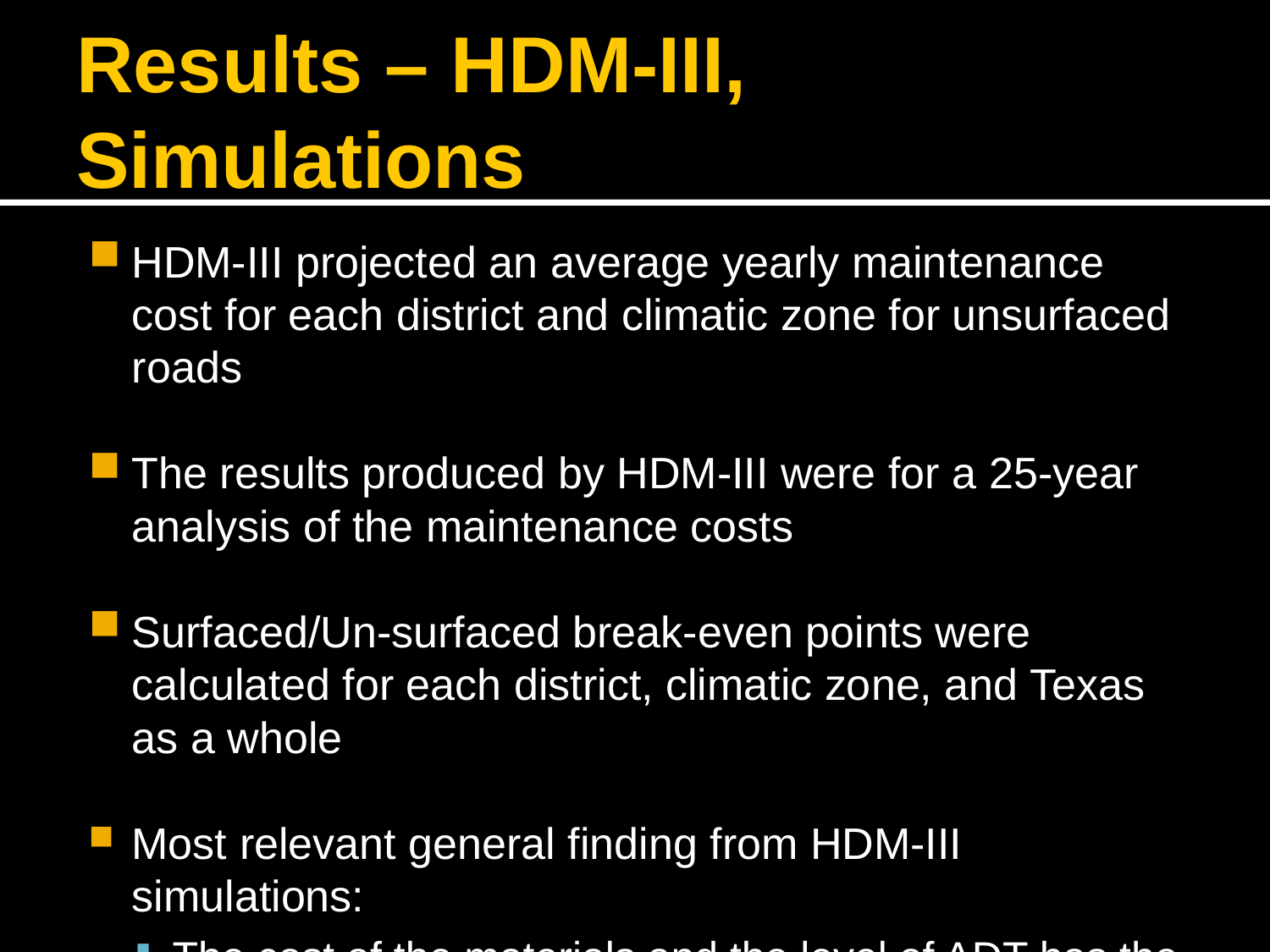

# Results – HDM-III, Simulations
HDM-III projected an average yearly maintenance cost for each district and climatic zone for unsurfaced roads

The results produced by HDM-III were for a 25-year analysis of the maintenance costs

Surfaced/Un-surfaced break-even points were calculated for each district, climatic zone, and Texas as a whole

Most relevant general finding from HDM-III simulations:
The cost of the materials and the level of ADT has the most crucial impact on the cost of maintenance (as well as conversion)